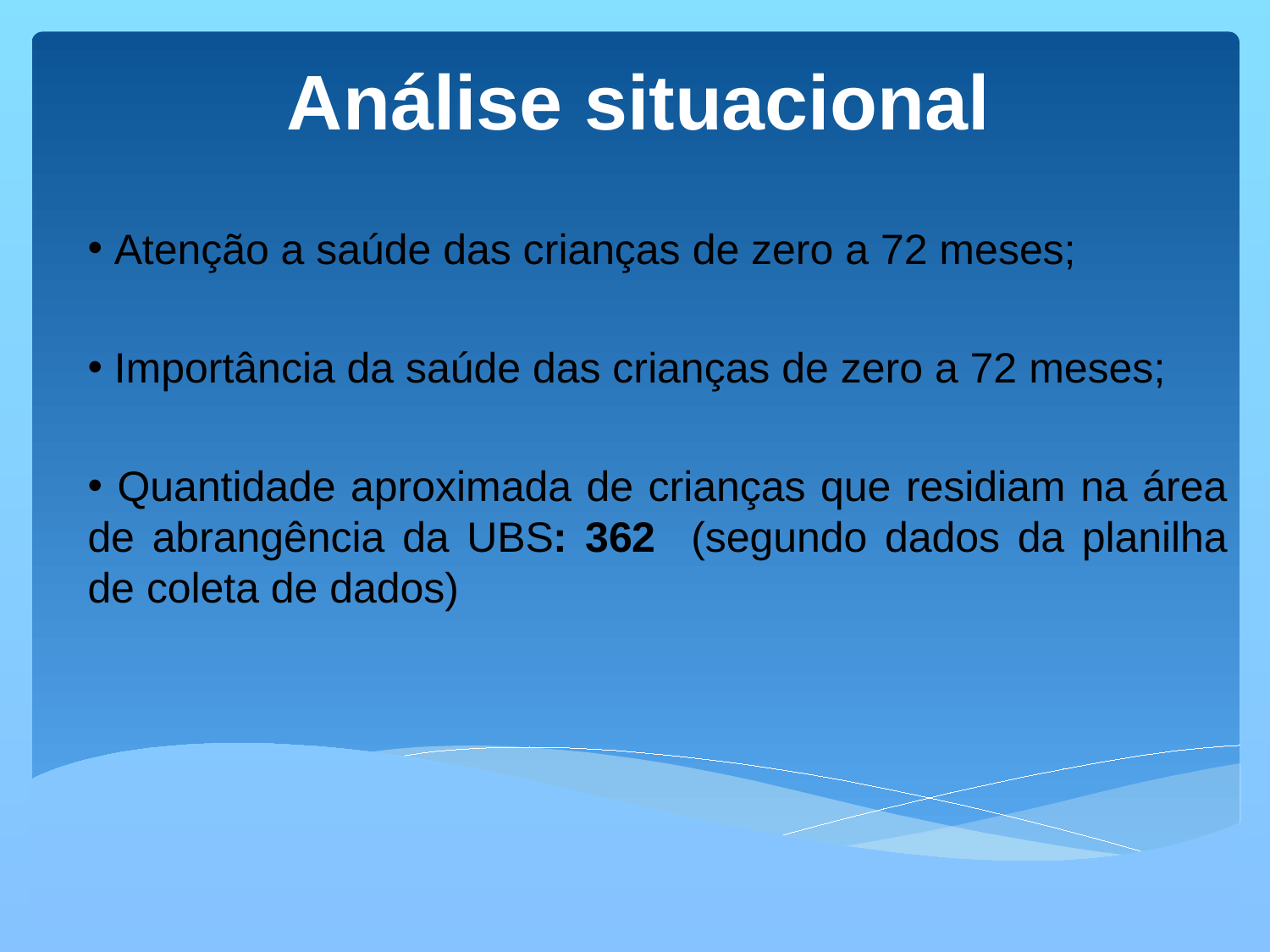

# Análise situacional
 Atenção a saúde das crianças de zero a 72 meses;

 Importância da saúde das crianças de zero a 72 meses;

 Quantidade aproximada de crianças que residiam na área de abrangência da UBS: 362  (segundo dados da planilha de coleta de dados)